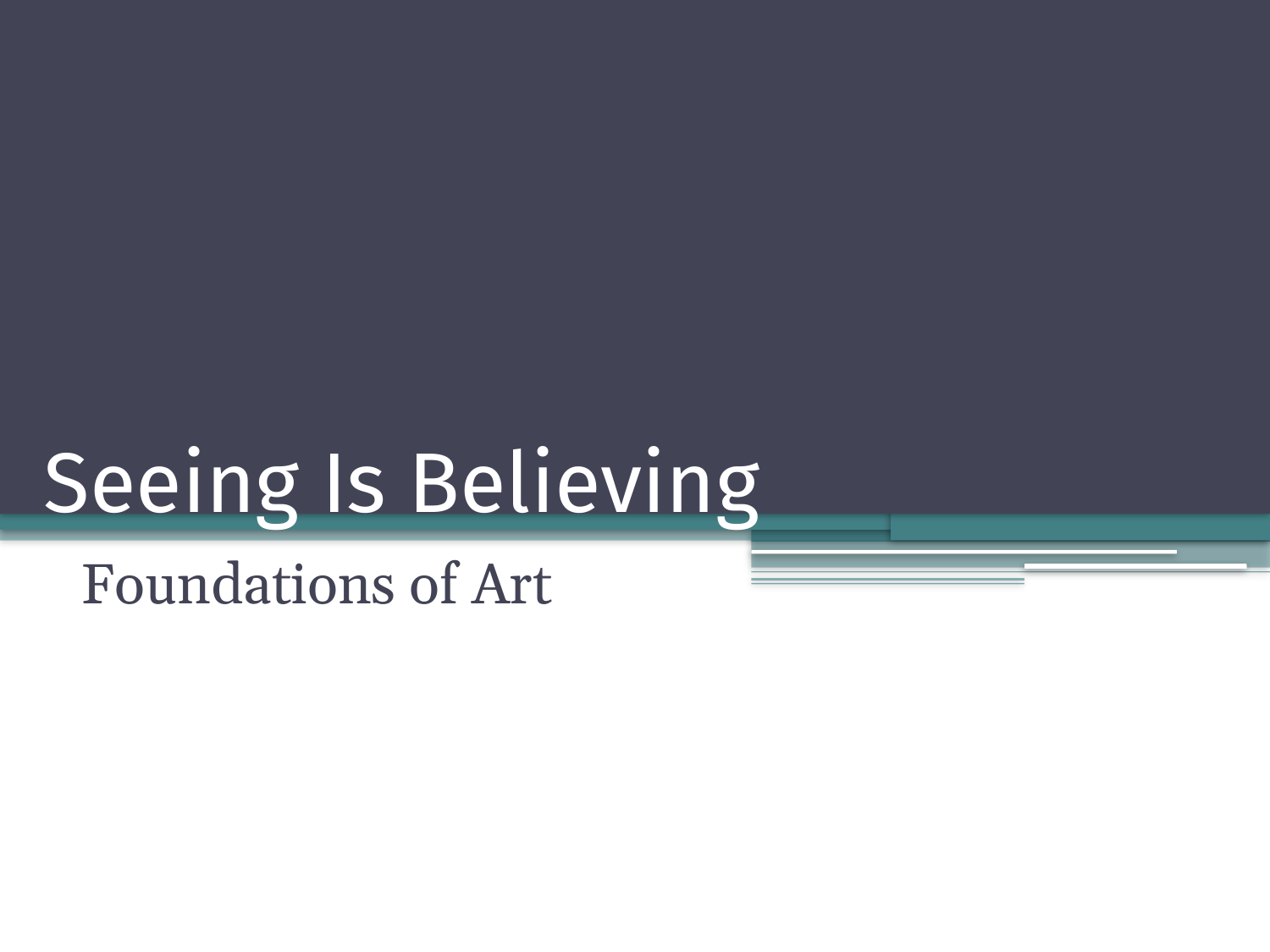

# Seeing Is Believing
Foundations of Art